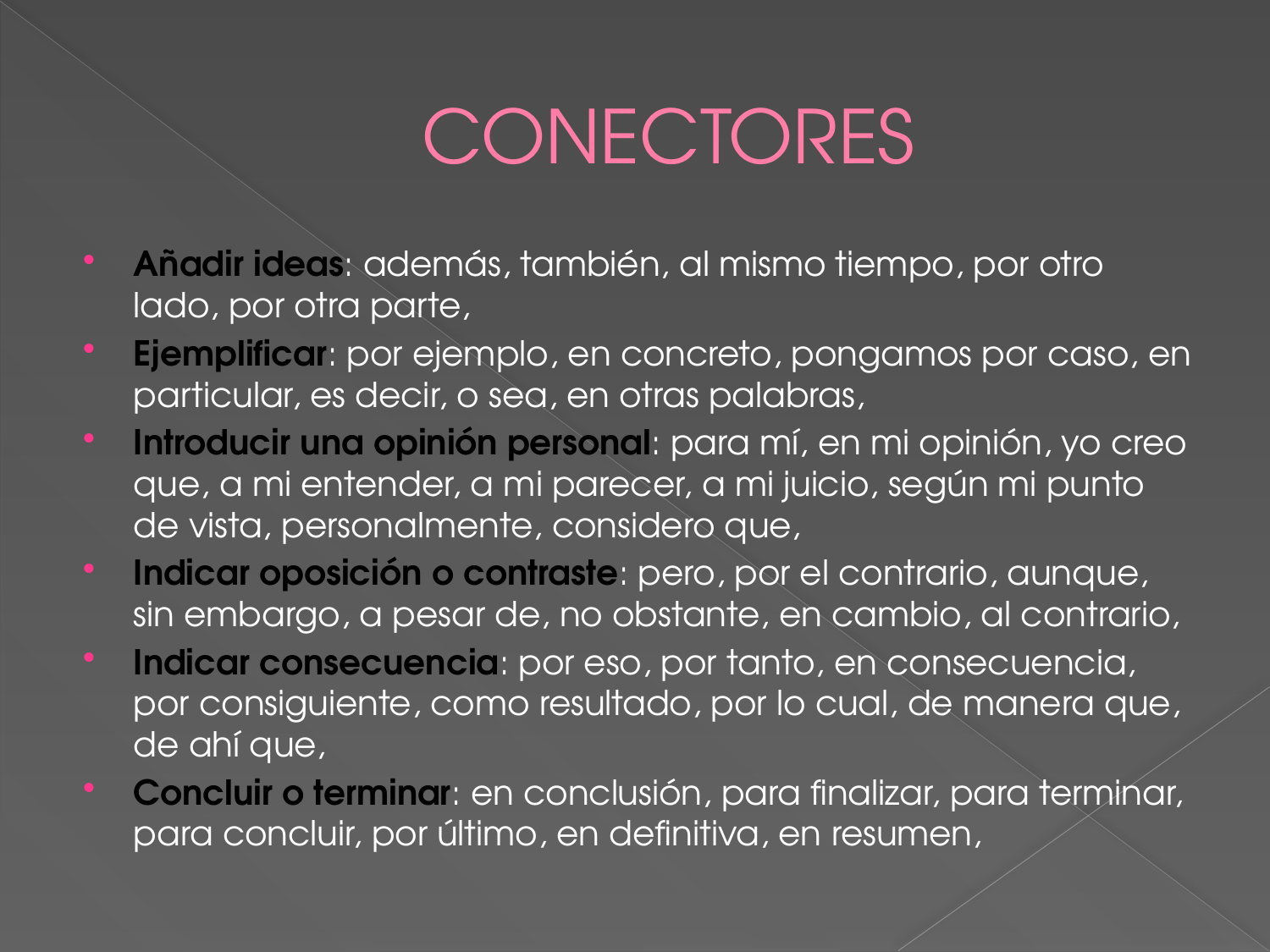

# CONECTORES
Añadir ideas: además, también, al mismo tiempo, por otro lado, por otra parte,
Ejemplificar: por ejemplo, en concreto, pongamos por caso, en particular, es decir, o sea, en otras palabras,
Introducir una opinión personal: para mí, en mi opinión, yo creo que, a mi entender, a mi parecer, a mi juicio, según mi punto de vista, personalmente, considero que,
Indicar oposición o contraste: pero, por el contrario, aunque, sin embargo, a pesar de, no obstante, en cambio, al contrario,
Indicar consecuencia: por eso, por tanto, en consecuencia, por consiguiente, como resultado, por lo cual, de manera que, de ahí que,
Concluir o terminar: en conclusión, para finalizar, para terminar, para concluir, por último, en definitiva, en resumen,